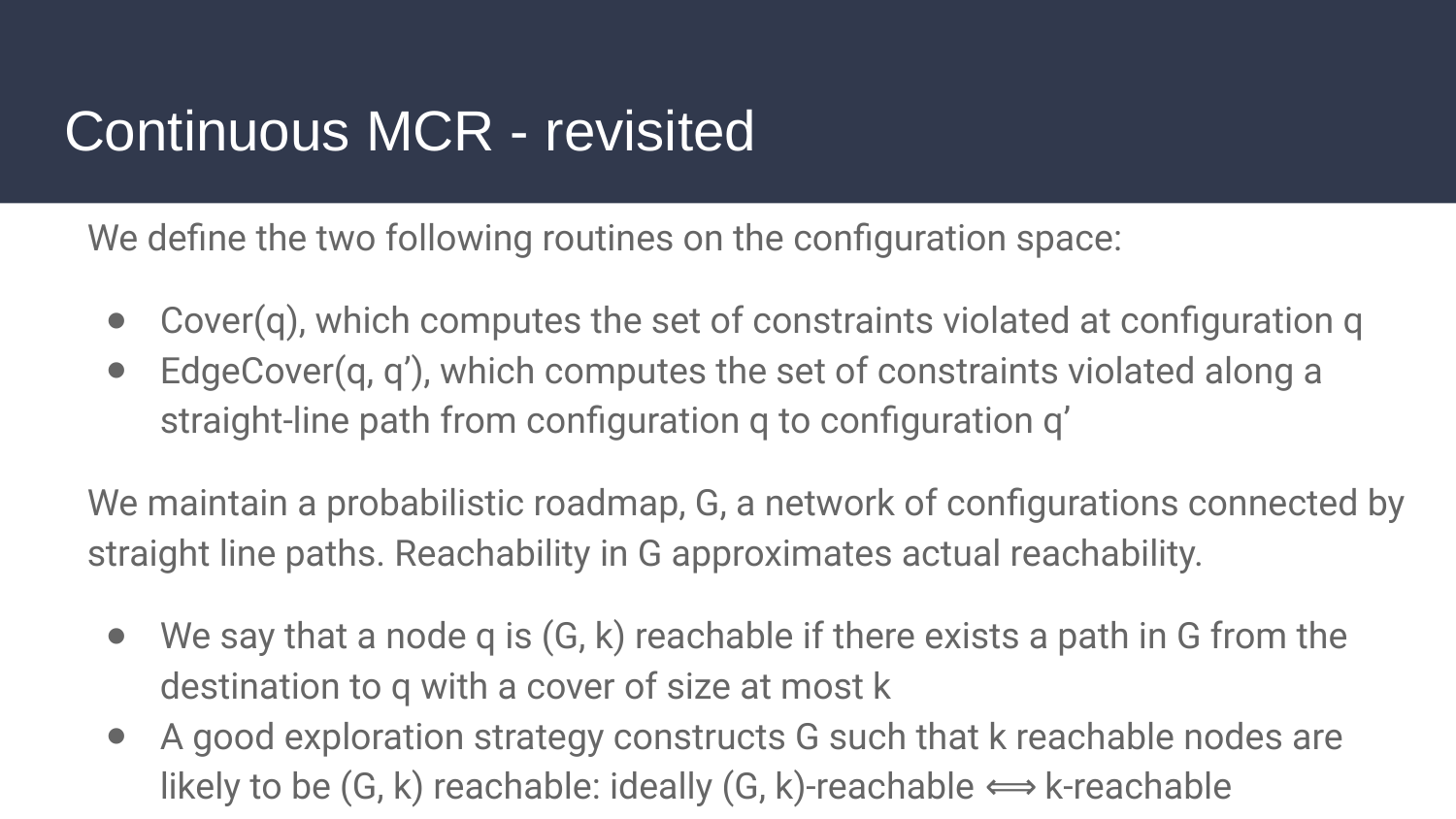

# Continuous MCR - revisited
We define the two following routines on the configuration space:
Cover(q), which computes the set of constraints violated at configuration q
EdgeCover(q, q’), which computes the set of constraints violated along a straight-line path from configuration q to configuration q’
We maintain a probabilistic roadmap, G, a network of configurations connected by straight line paths. Reachability in G approximates actual reachability.
We say that a node q is (G, k) reachable if there exists a path in G from the destination to q with a cover of size at most k
A good exploration strategy constructs G such that k reachable nodes are likely to be (G, k) reachable: ideally (G, k)-reachable ⟺ k-reachable